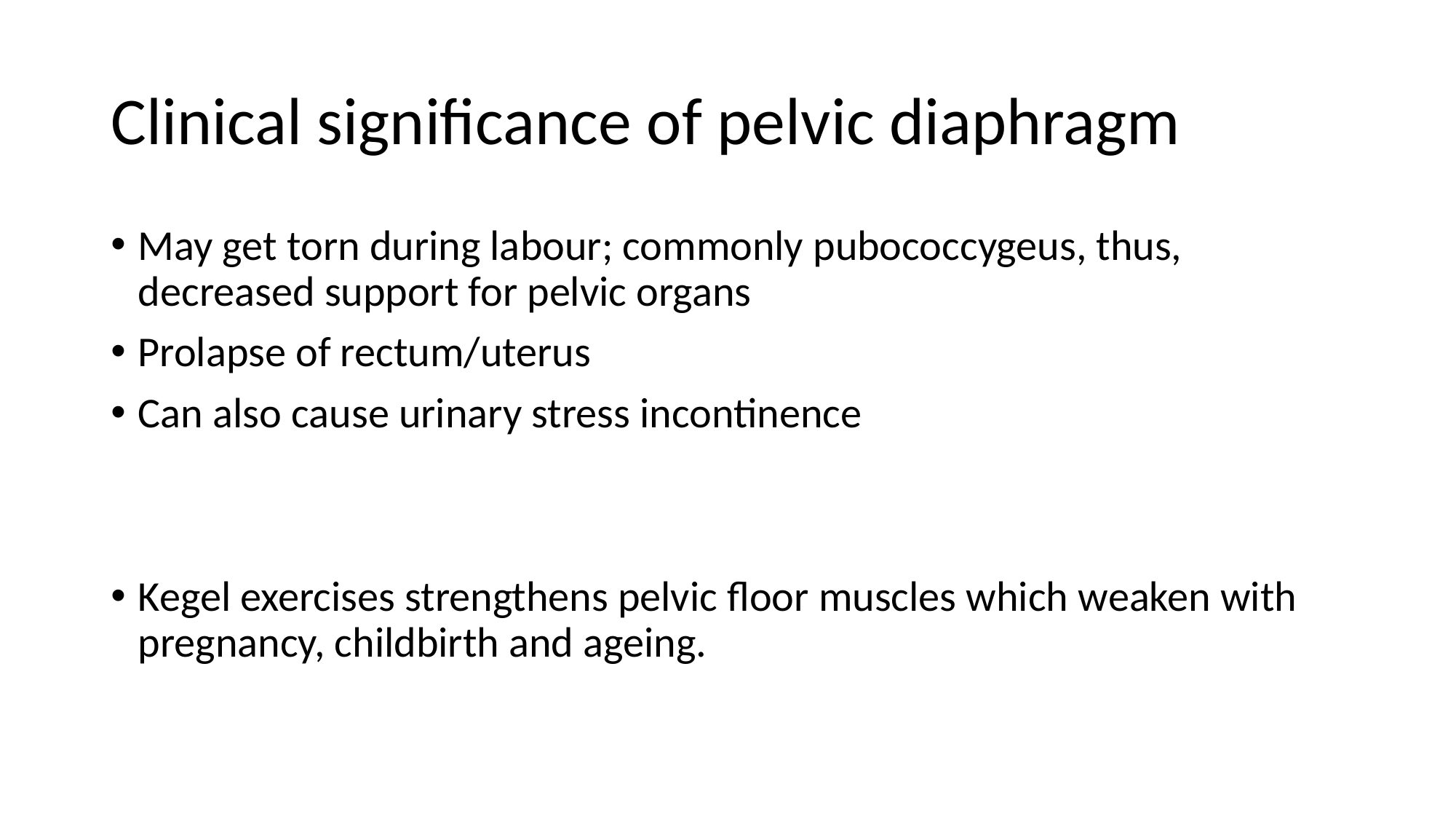

# Clinical significance of pelvic diaphragm
May get torn during labour; commonly pubococcygeus, thus, decreased support for pelvic organs
Prolapse of rectum/uterus
Can also cause urinary stress incontinence

Kegel exercises strengthens pelvic floor muscles which weaken with pregnancy, childbirth and ageing.